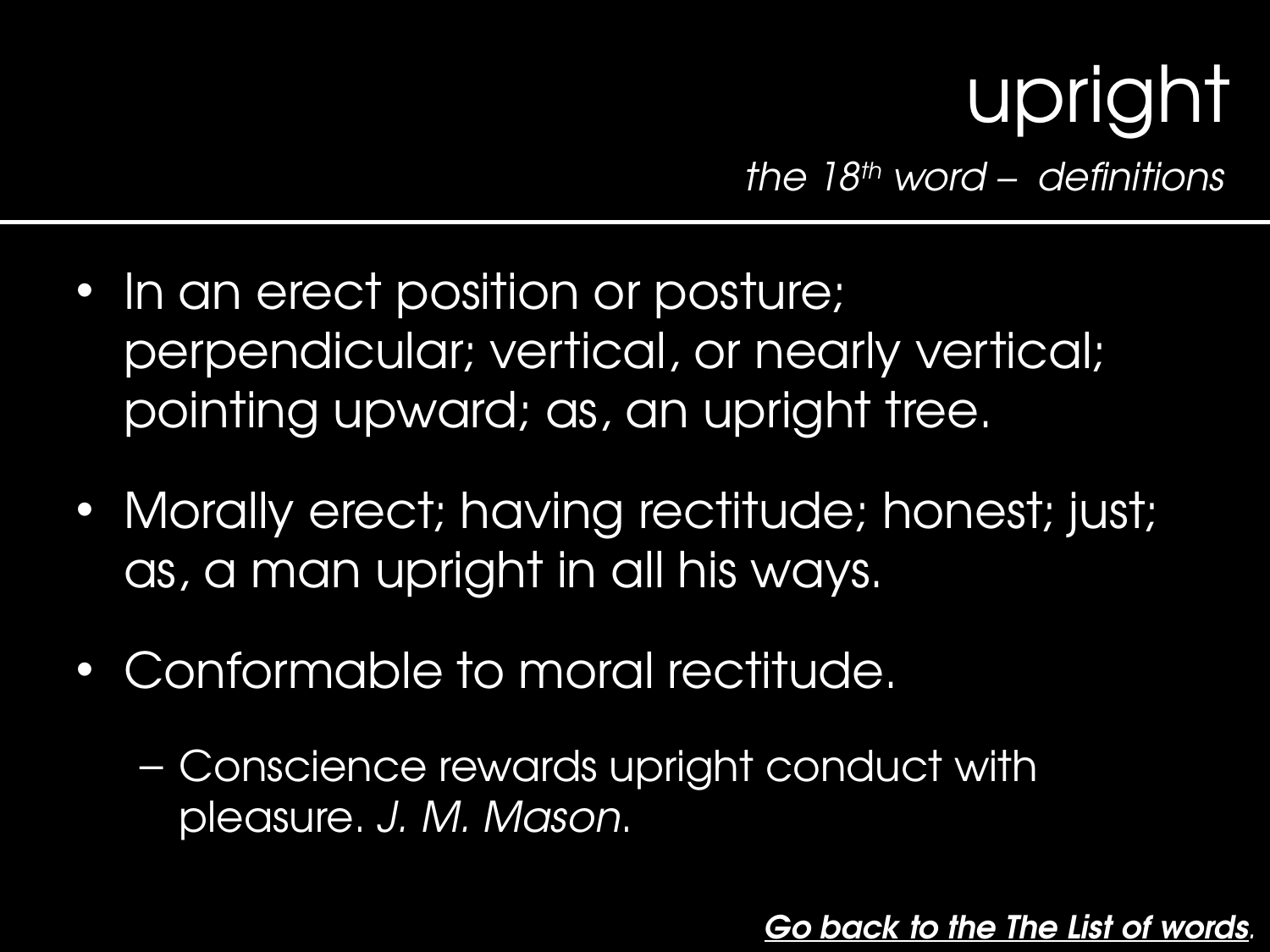

upright
the 18th word –  definitions
In an erect position or posture; perpendicular; vertical, or nearly vertical; pointing upward; as, an upright tree.
Morally erect; having rectitude; honest; just; as, a man upright in all his ways.
Conformable to moral rectitude.
Conscience rewards upright conduct with pleasure. J. M. Mason.
Go back to the The List of words.